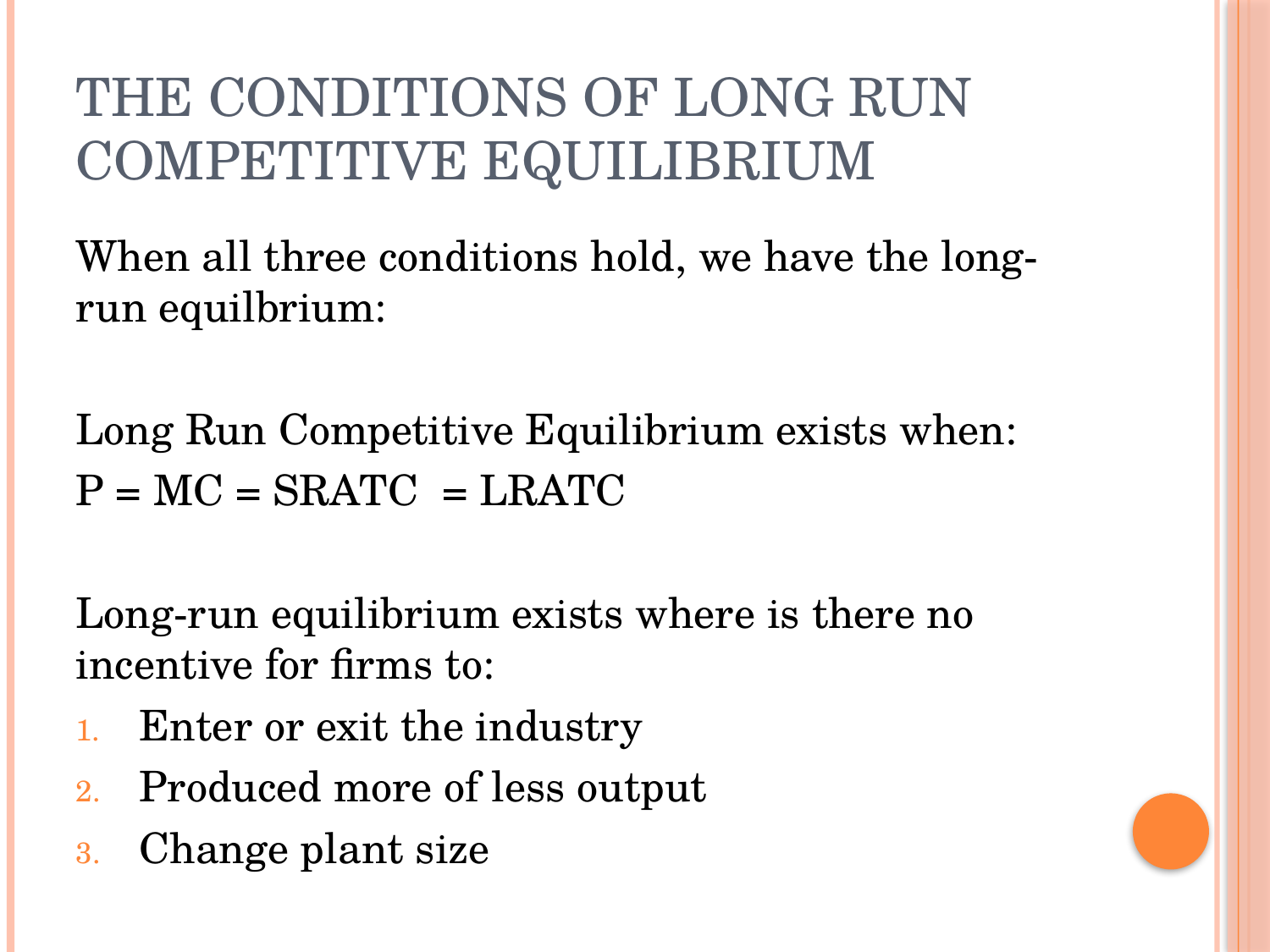

# The Conditions of Long Run Competitive Equilibrium
When all three conditions hold, we have the long-run equilbrium:

Long Run Competitive Equilibrium exists when:
P = MC = SRATC  = LRATC

Long-run equilibrium exists where is there no incentive for firms to:
Enter or exit the industry
Produced more of less output
Change plant size